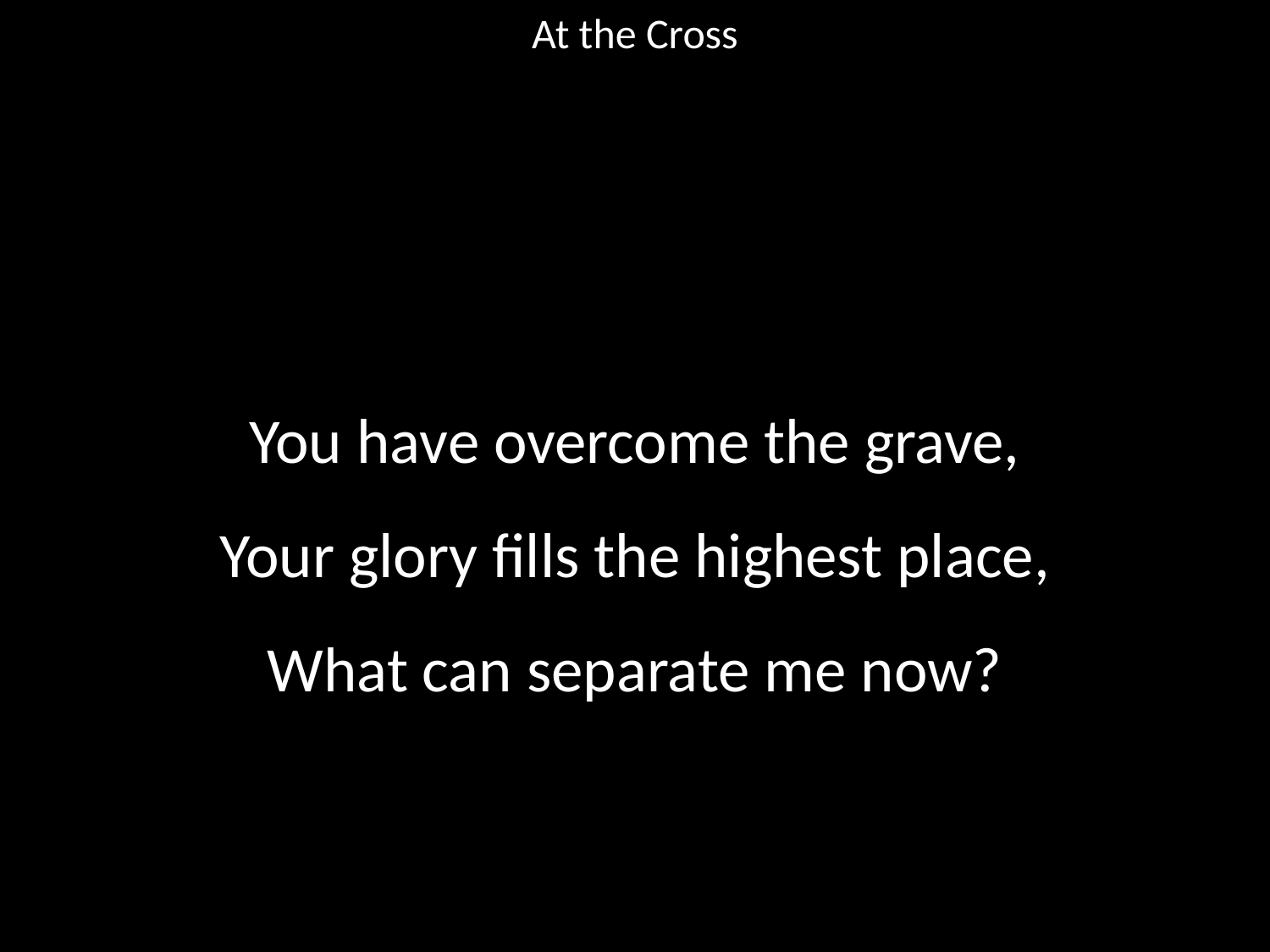

At the Cross
#
You have overcome the grave,
Your glory fills the highest place,
What can separate me now?